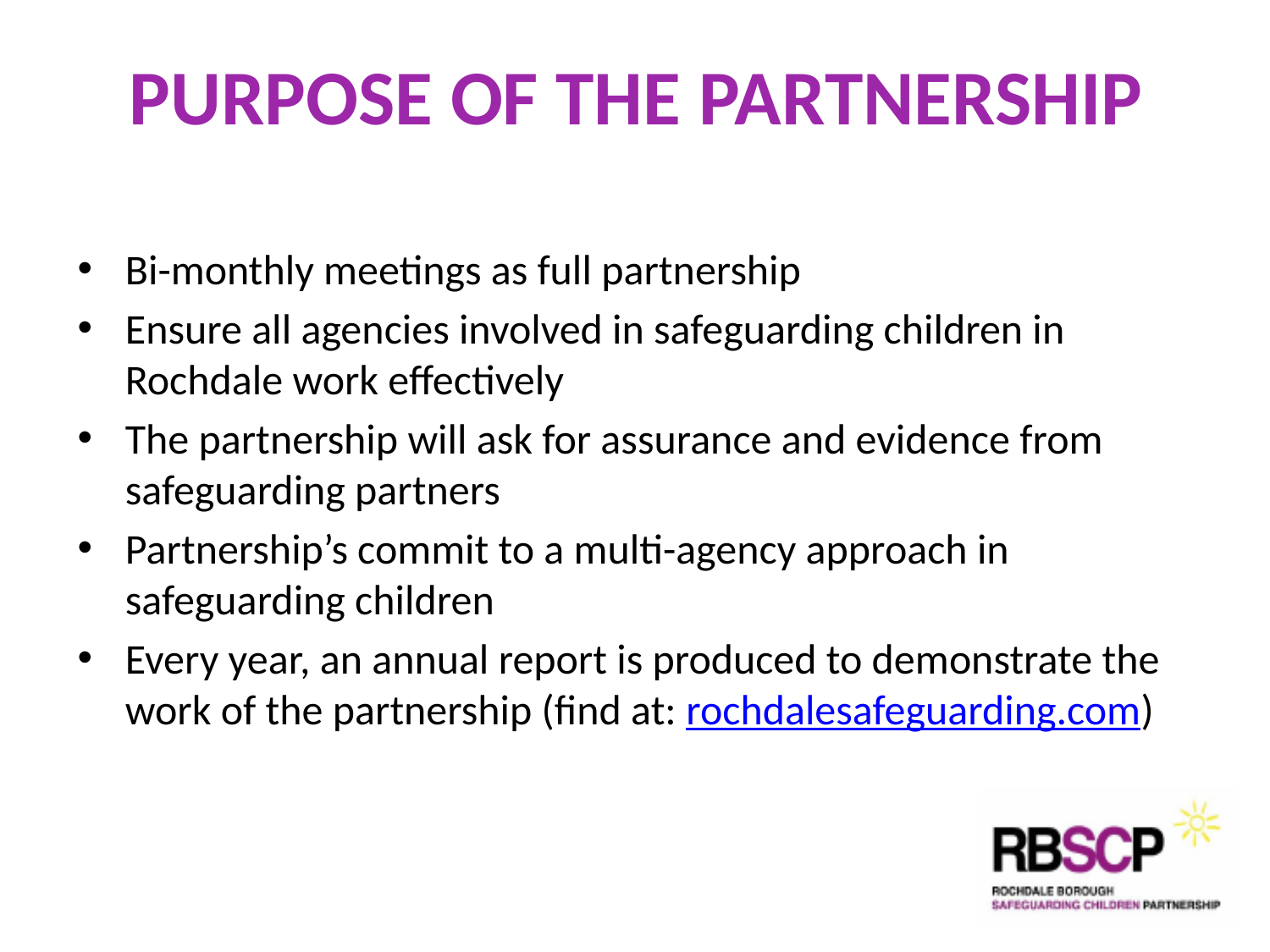

# PURPOSE OF THE PARTNERSHIP
Bi-monthly meetings as full partnership
Ensure all agencies involved in safeguarding children in Rochdale work effectively
The partnership will ask for assurance and evidence from safeguarding partners
Partnership’s commit to a multi-agency approach in safeguarding children
Every year, an annual report is produced to demonstrate the work of the partnership (find at: rochdalesafeguarding.com)